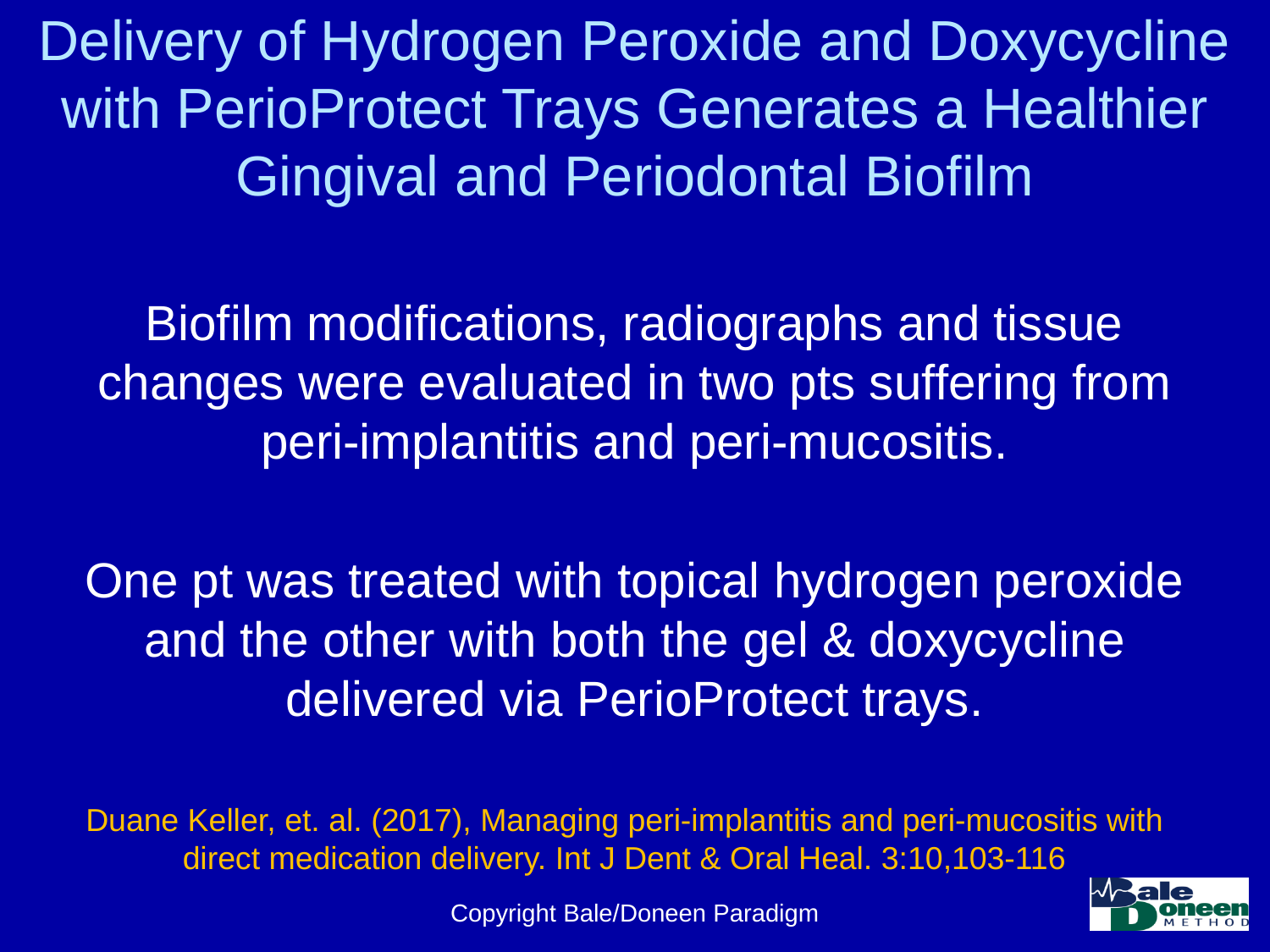

# Delivery of Hydrogen Peroxide and Doxycycline with PerioProtect Trays Generates a Healthier Gingival and Periodontal Biofilm
Biofilm modifications, radiographs and tissue changes were evaluated in two pts suffering from peri-implantitis and peri-mucositis.

One pt was treated with topical hydrogen peroxide and the other with both the gel & doxycycline delivered via PerioProtect trays.
Duane Keller, et. al. (2017), Managing peri-implantitis and peri-mucositis with direct medication delivery. Int J Dent & Oral Heal. 3:10,103-116
Copyright Bale/Doneen Paradigm